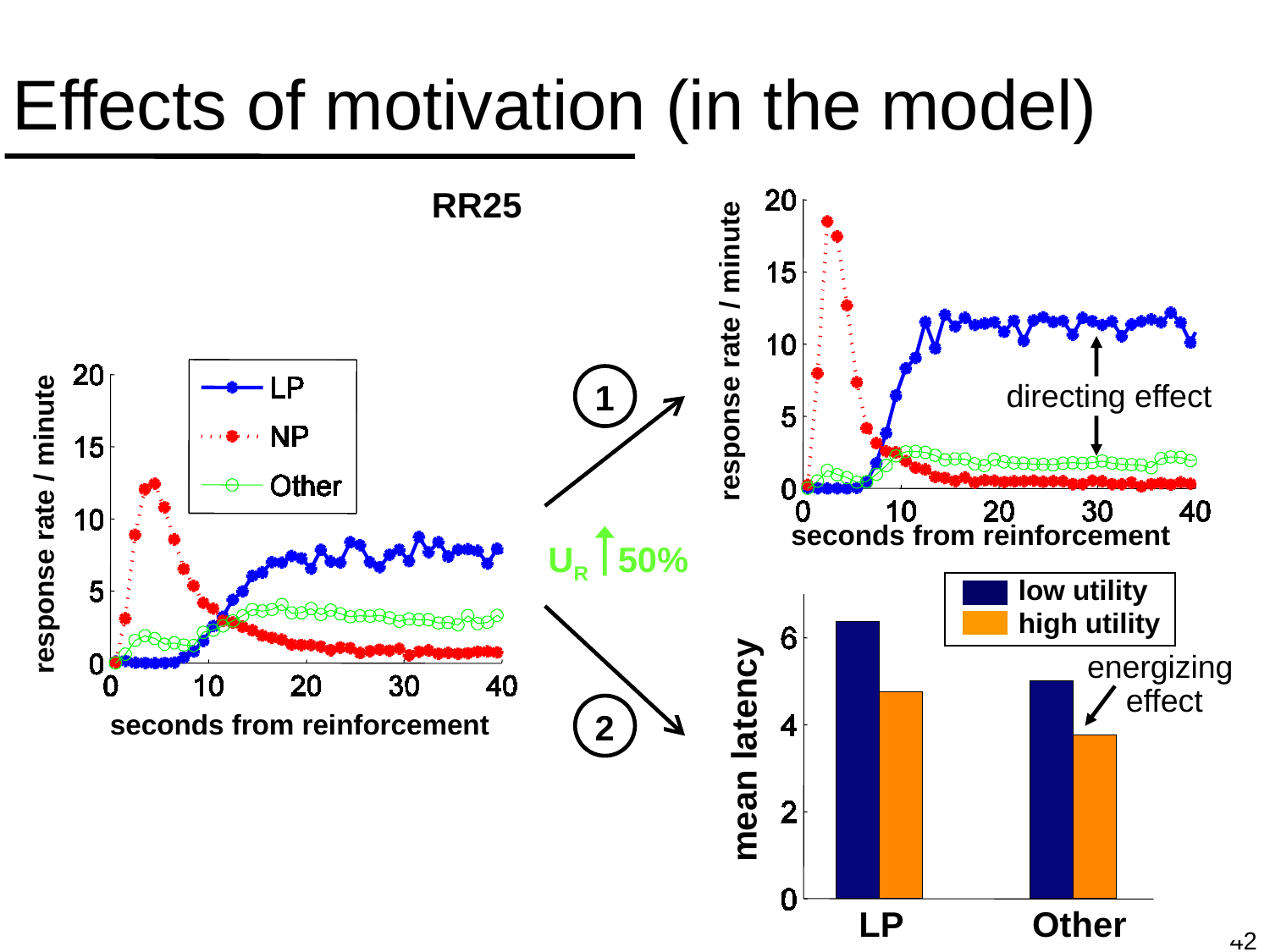

Effects of motivation (in the model)

response rate / minute

directing effect

seconds from reinforcement

1
RR25

response rate / minute

seconds from reinforcement

UR   50%

low utility

high utility

mean latency

LP	Other

energizing
effect

2
42